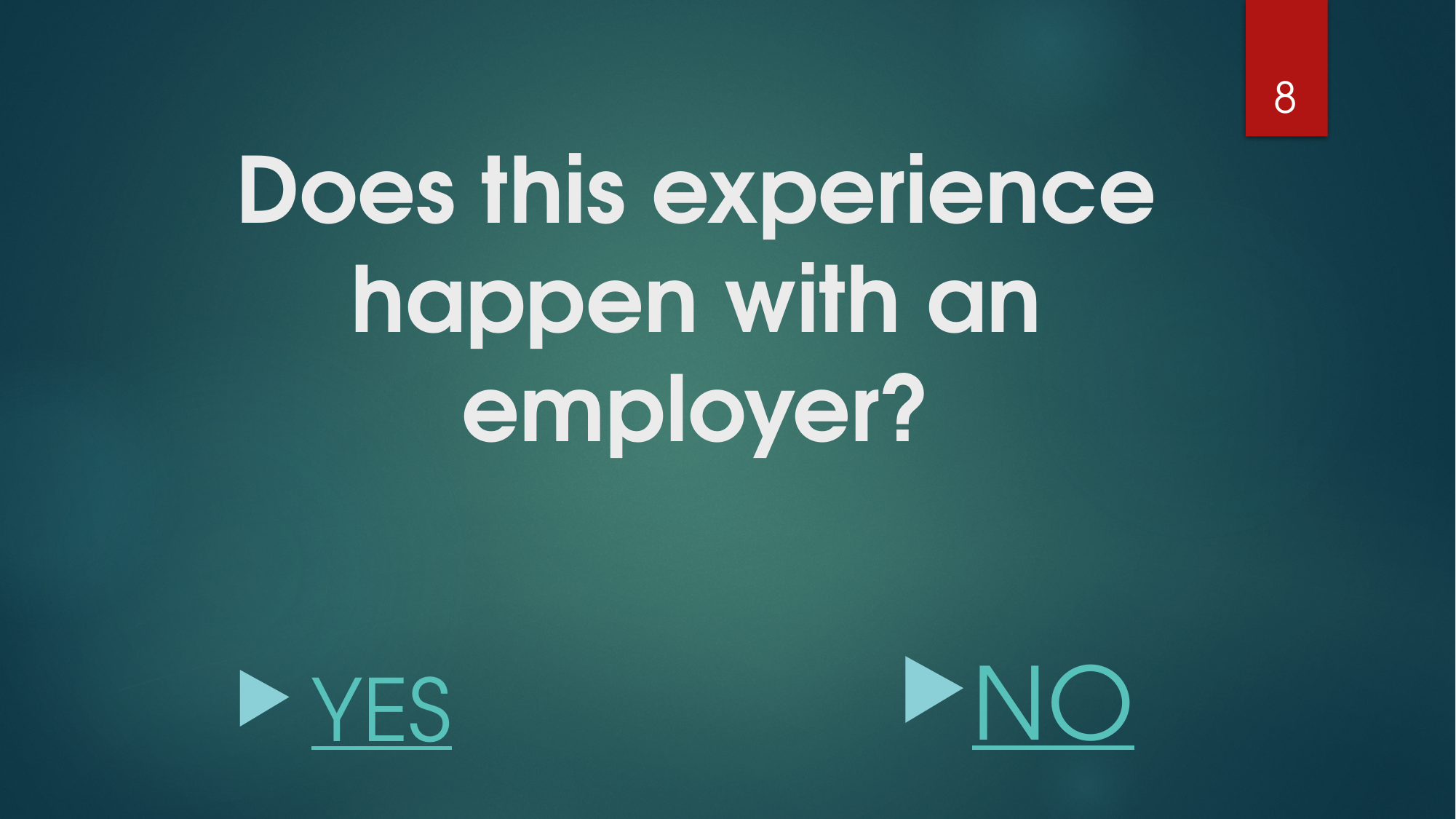

8
# Does this experience happen with an employer?
NO
YES